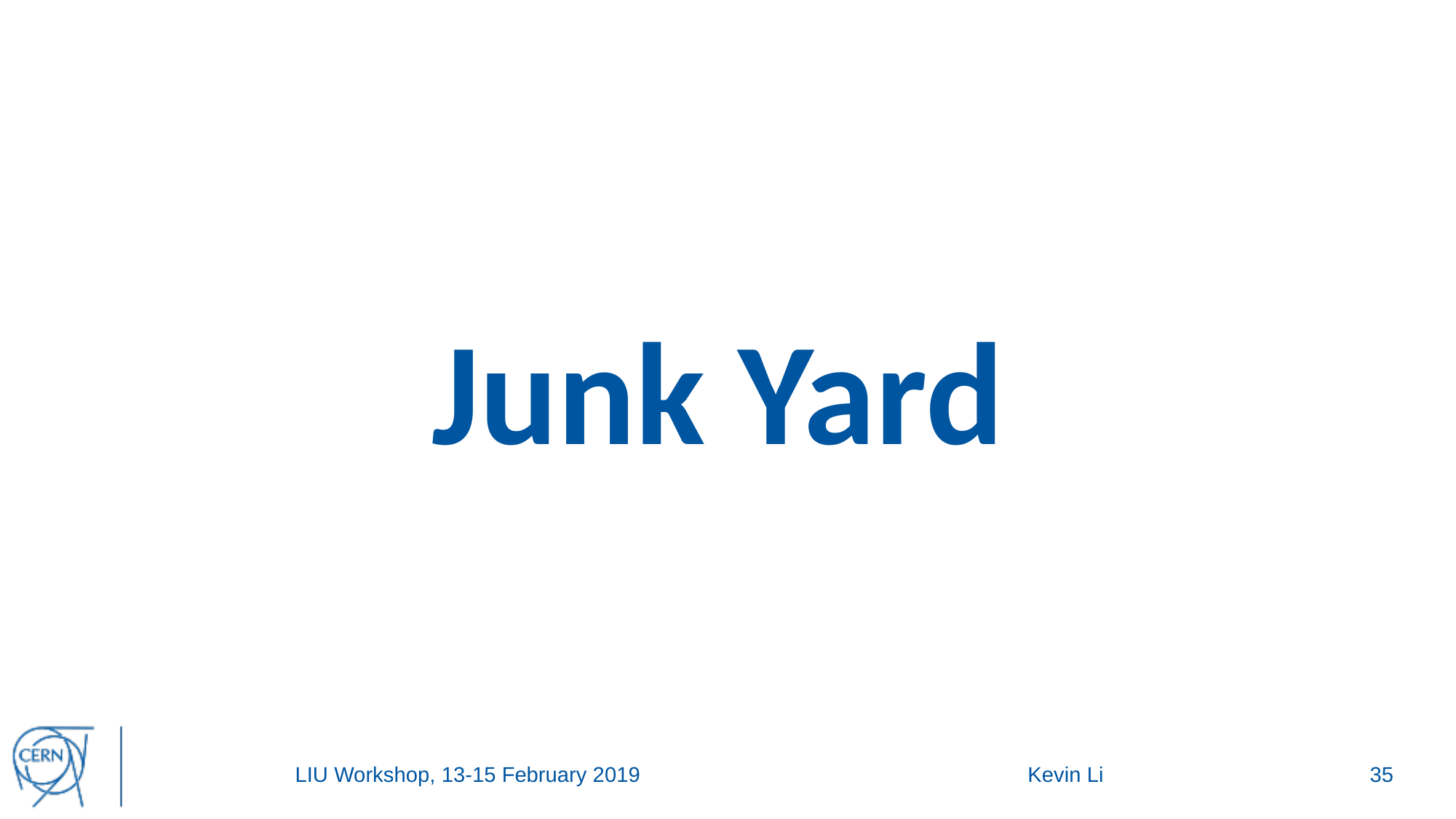

# Junk Yard
LIU Workshop, 13-15 February 2019
Kevin Li
35